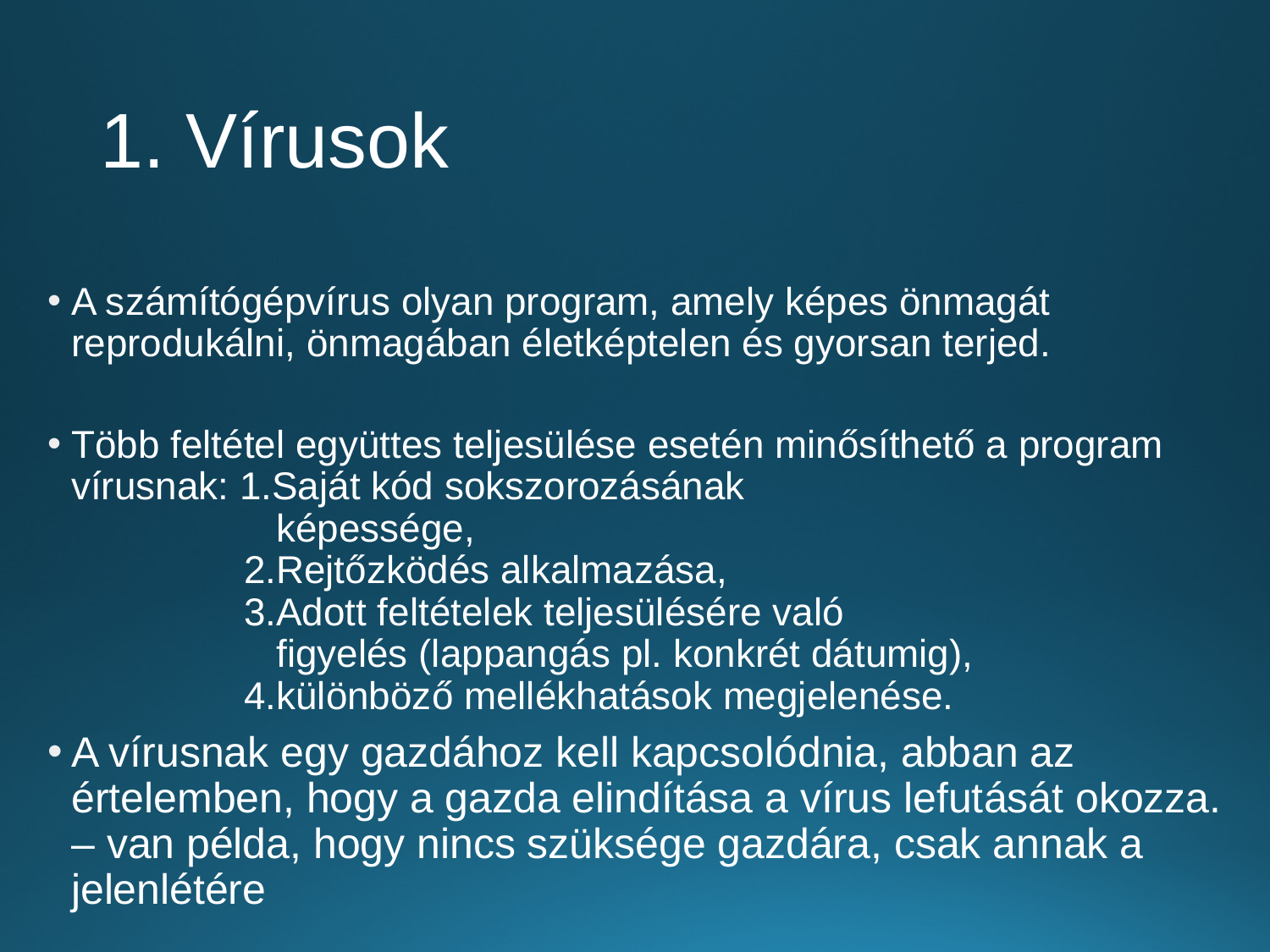

# 1. Vírusok
A számítógépvírus olyan program, amely képes önmagát reprodukálni, önmagában életképtelen és gyorsan terjed.
Több feltétel együttes teljesülése esetén minősíthető a program vírusnak: 1.Saját kód sokszorozásának
                   képessége,
                2.Rejtőzködés alkalmazása,
                3.Adott feltételek teljesülésére való
                   figyelés (lappangás pl. konkrét dátumig),
                4.különböző mellékhatások megjelenése.
A vírusnak egy gazdához kell kapcsolódnia, abban az értelemben, hogy a gazda elindítása a vírus lefutását okozza. – van példa, hogy nincs szüksége gazdára, csak annak a jelenlétére